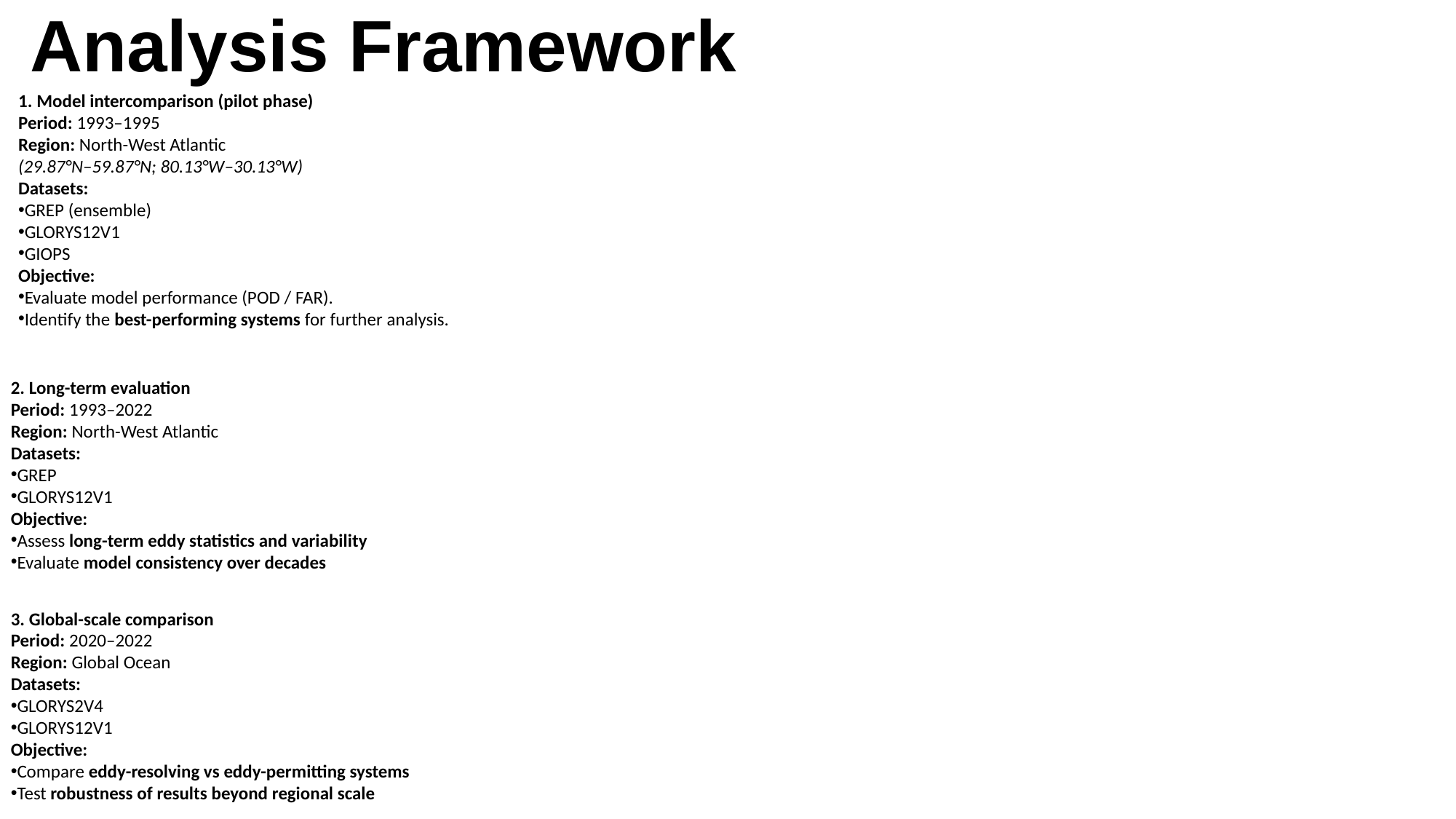

Analysis Framework
1. Model intercomparison (pilot phase)
Period: 1993–1995
Region: North-West Atlantic
(29.87°N–59.87°N; 80.13°W–30.13°W)
Datasets:
GREP (ensemble)
GLORYS12V1
GIOPS
Objective:
Evaluate model performance (POD / FAR).
Identify the best-performing systems for further analysis.

2. Long-term evaluation
Period: 1993–2022
Region: North-West Atlantic
Datasets:
GREP
GLORYS12V1
Objective:
Assess long-term eddy statistics and variability
Evaluate model consistency over decades

3. Global-scale comparison
Period: 2020–2022
Region: Global Ocean
Datasets:
GLORYS2V4
GLORYS12V1
Objective:
Compare eddy-resolving vs eddy-permitting systems
Test robustness of results beyond regional scale